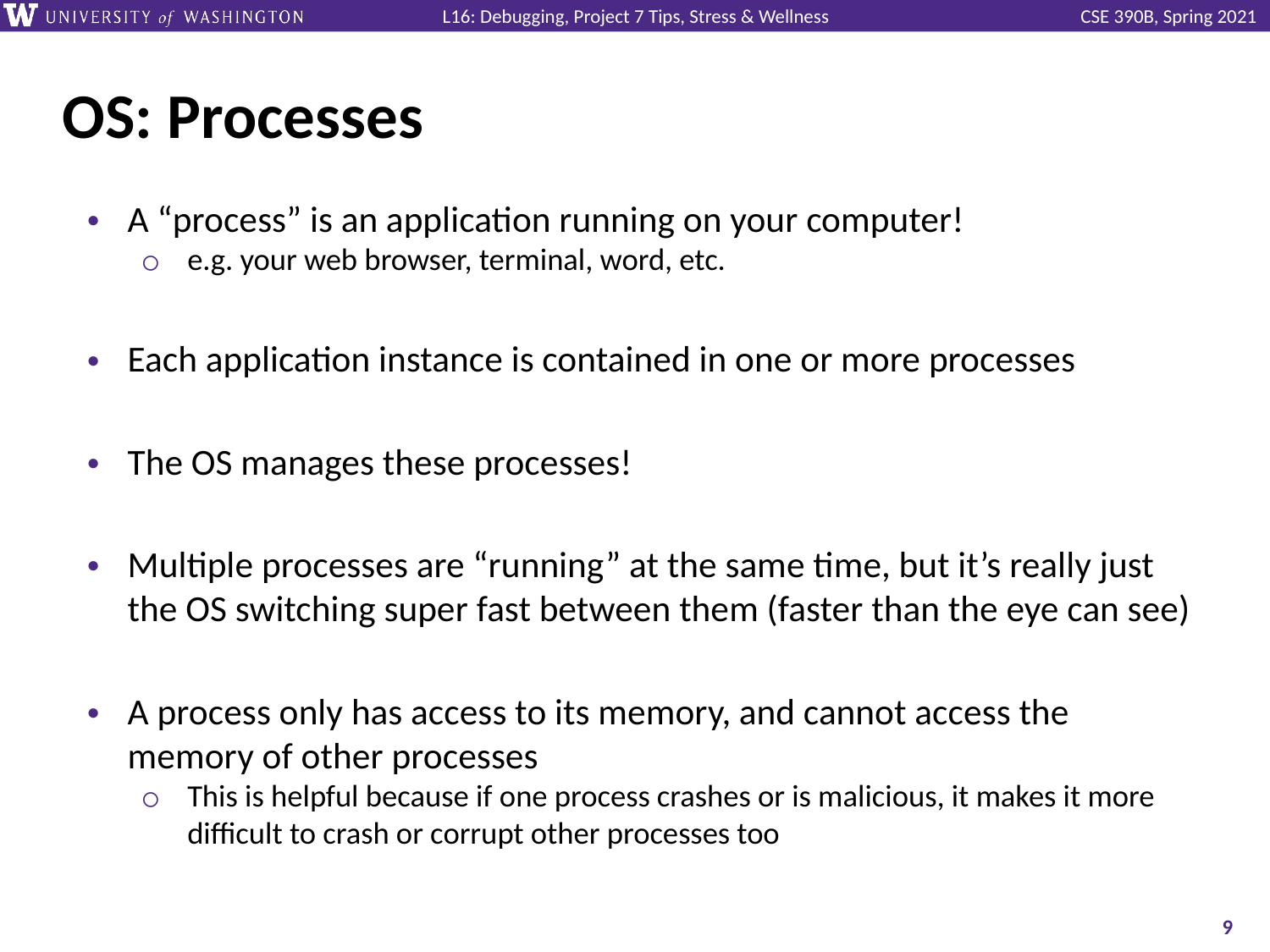

# OS: Processes
A “process” is an application running on your computer!
e.g. your web browser, terminal, word, etc.

Each application instance is contained in one or more processes

The OS manages these processes!

Multiple processes are “running” at the same time, but it’s really just the OS switching super fast between them (faster than the eye can see)

A process only has access to its memory, and cannot access the memory of other processes
This is helpful because if one process crashes or is malicious, it makes it more difficult to crash or corrupt other processes too
9